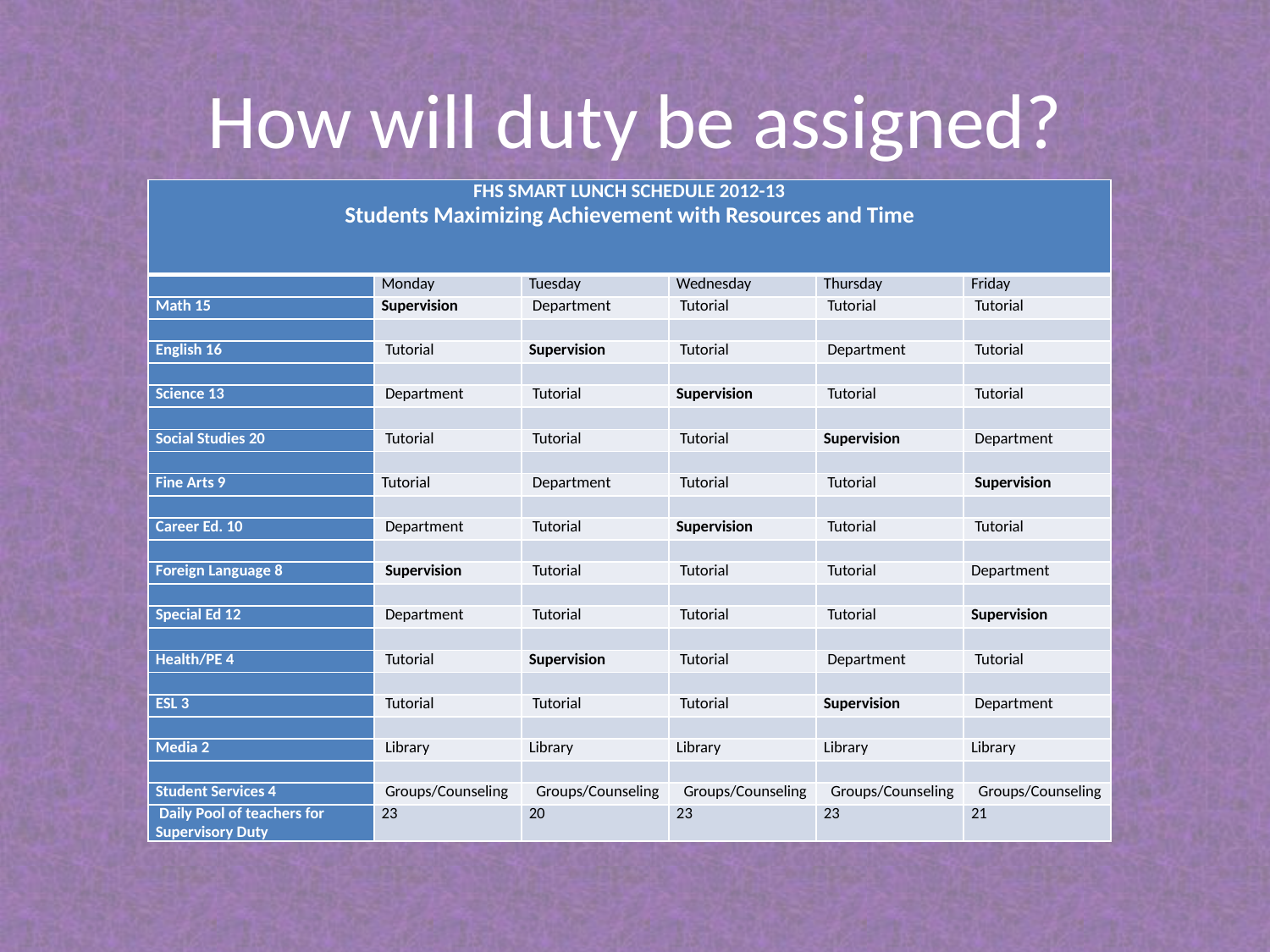

# How will duty be assigned?
| FHS SMART LUNCH SCHEDULE 2012-13 Students Maximizing Achievement with Resources and Time |  |  |  |  |  |
| --- | --- | --- | --- | --- | --- |
|  | Monday | Tuesday | Wednesday | Thursday | Friday |
| Math 15 | Supervision | Department | Tutorial | Tutorial | Tutorial |
|  |  |  |  |  |  |
| English 16 | Tutorial | Supervision | Tutorial | Department | Tutorial |
|  |  |  |  |  |  |
| Science 13 | Department | Tutorial | Supervision | Tutorial | Tutorial |
|  |  |  |  |  |  |
| Social Studies 20 | Tutorial | Tutorial | Tutorial | Supervision | Department |
|  |  |  |  |  |  |
| Fine Arts 9 | Tutorial | Department | Tutorial | Tutorial | Supervision |
|  |  |  |  |  |  |
| Career Ed. 10 | Department | Tutorial | Supervision | Tutorial | Tutorial |
|  |  |  |  |  |  |
| Foreign Language 8 | Supervision | Tutorial | Tutorial | Tutorial | Department |
|  |  |  |  |  |  |
| Special Ed 12 | Department | Tutorial | Tutorial | Tutorial | Supervision |
|  |  |  |  |  |  |
| Health/PE 4 | Tutorial | Supervision | Tutorial | Department | Tutorial |
|  |  |  |  |  |  |
| ESL 3 | Tutorial | Tutorial | Tutorial | Supervision | Department |
|  |  |  |  |  |  |
| Media 2 | Library | Library | Library | Library | Library |
|  |  |  |  |  |  |
| Student Services 4 | Groups/Counseling | Groups/Counseling | Groups/Counseling | Groups/Counseling | Groups/Counseling |
| Daily Pool of teachers for Supervisory Duty | 23 | 20 | 23 | 23 | 21 |